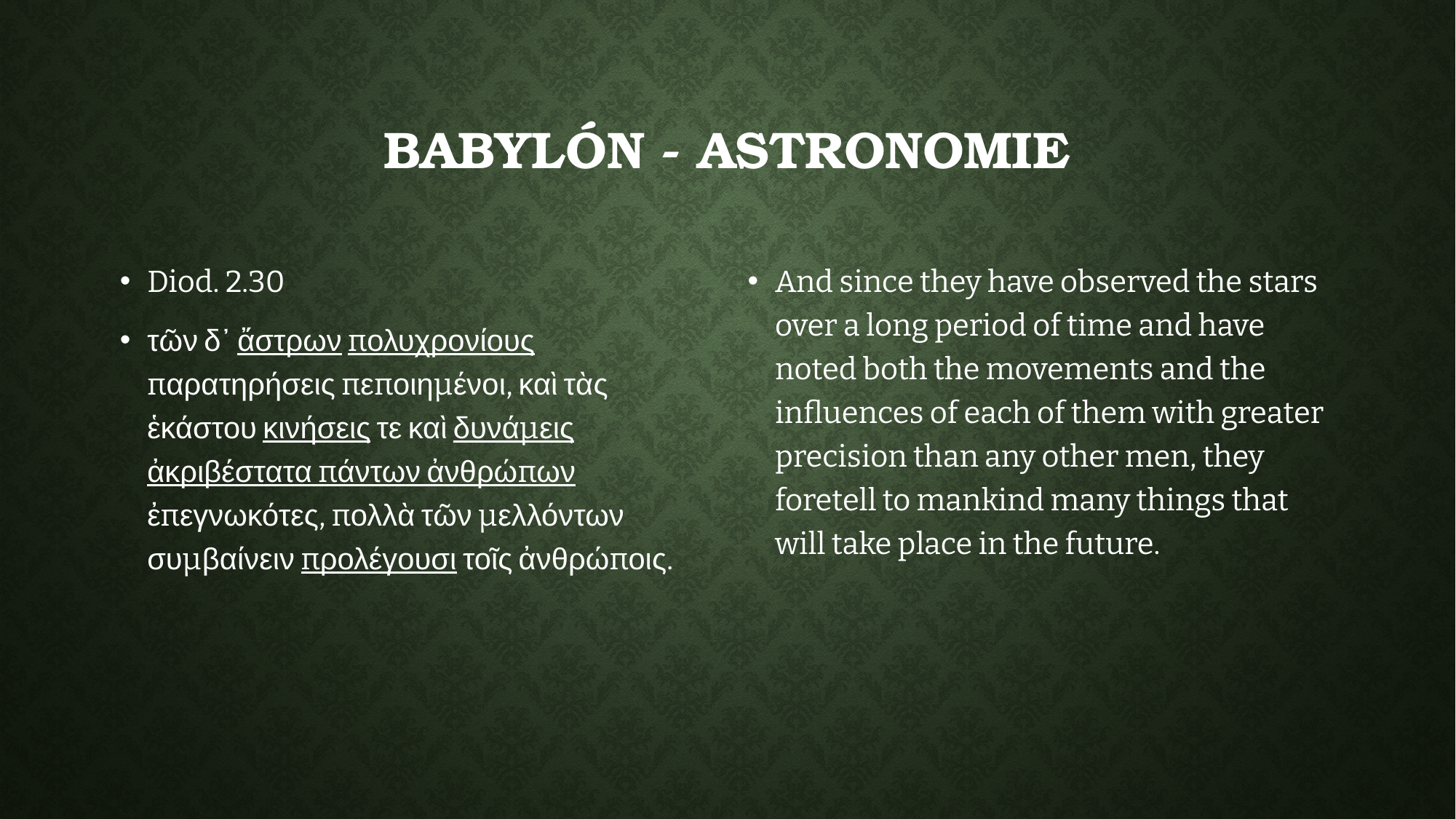

# Babylón - astronomie
Diod. 2.30
τῶν δ᾽ ἄστρων πολυχρονίους παρατηρήσεις πεποιημένοι, καὶ τὰς ἑκάστου κινήσεις τε καὶ δυνάμεις ἀκριβέστατα πάντων ἀνθρώπων ἐπεγνωκότες, πολλὰ τῶν μελλόντων συμβαίνειν προλέγουσι τοῖς ἀνθρώποις.
And since they have observed the stars over a long period of time and have noted both the movements and the influences of each of them with greater precision than any other men, they foretell to mankind many things that will take place in the future.